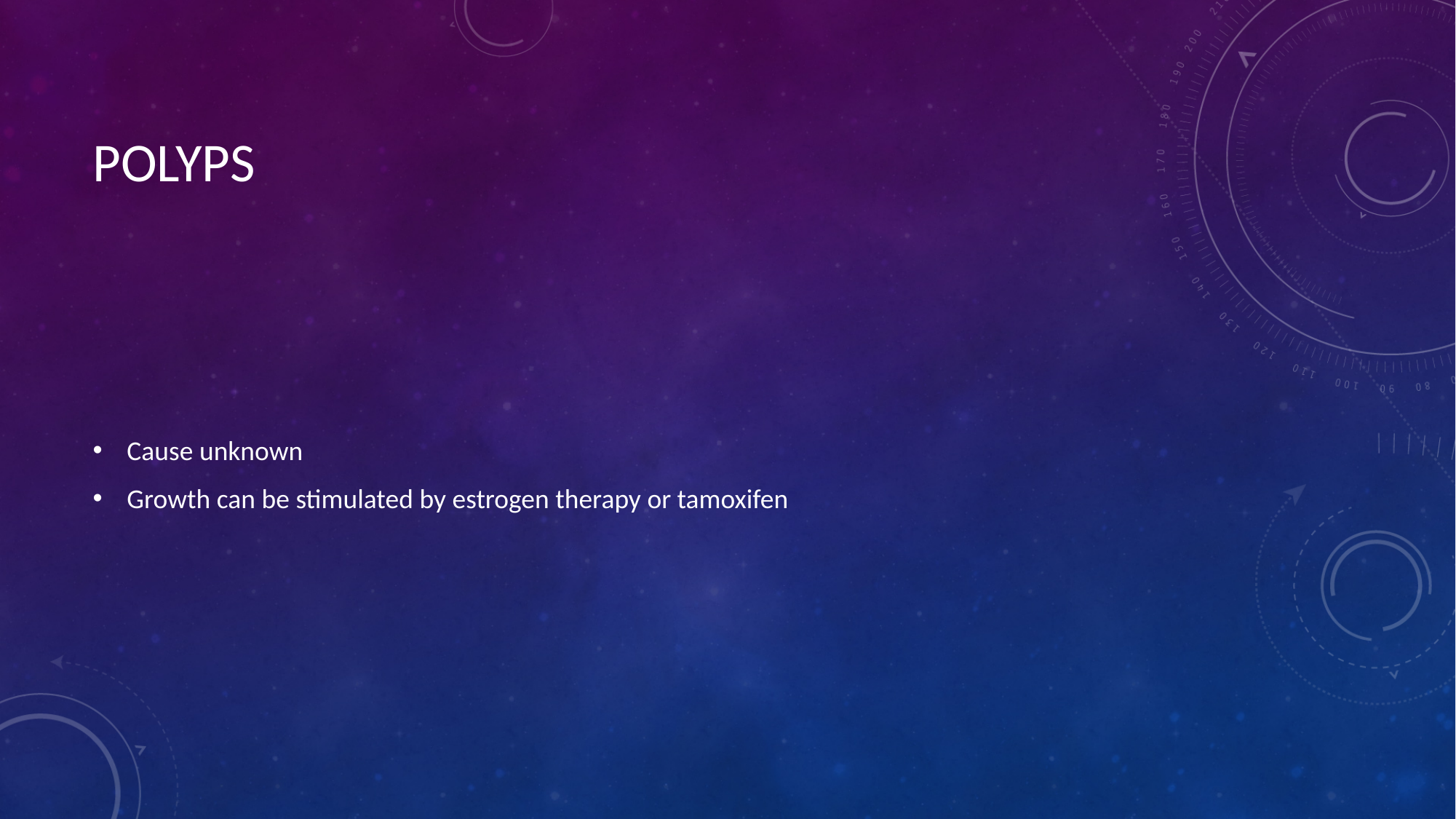

# polyps
Cause unknown
Growth can be stimulated by estrogen therapy or tamoxifen